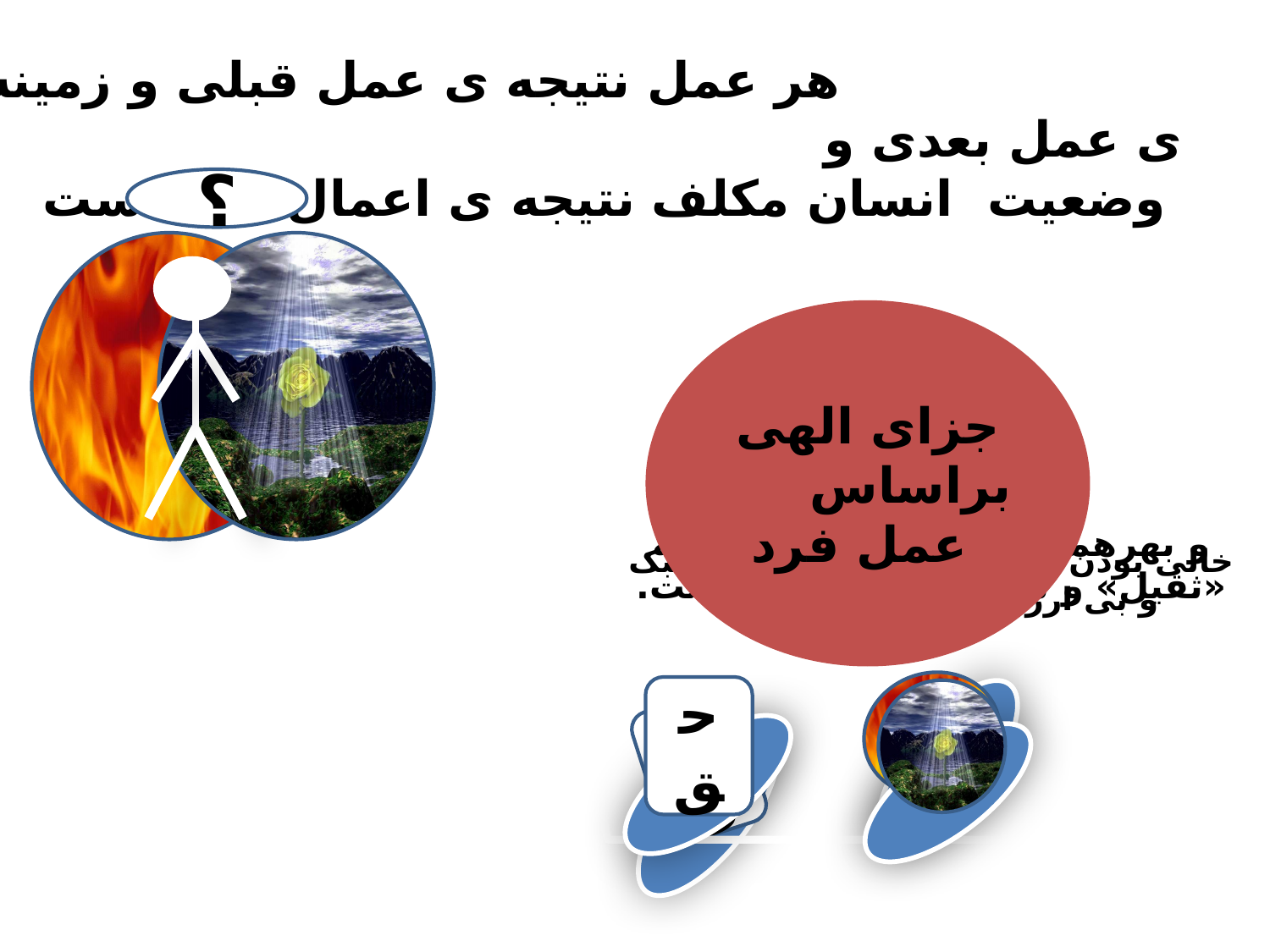

هر عمل نتیجه ی عمل قبلی و زمینه ی عمل بعدی و                                                    وضعیت  انسان مکلف نتیجه ی اعمال خود است
؟

جزای الهی براساس       عمل فرد
و بهره­مندی عمل از حق منجر به «ثقیل» و سنگین بودن عمل است.
خالی بودن از حق باعث «خفیف»، سبک و بی ارزش بودن عمل است.

حق

حق